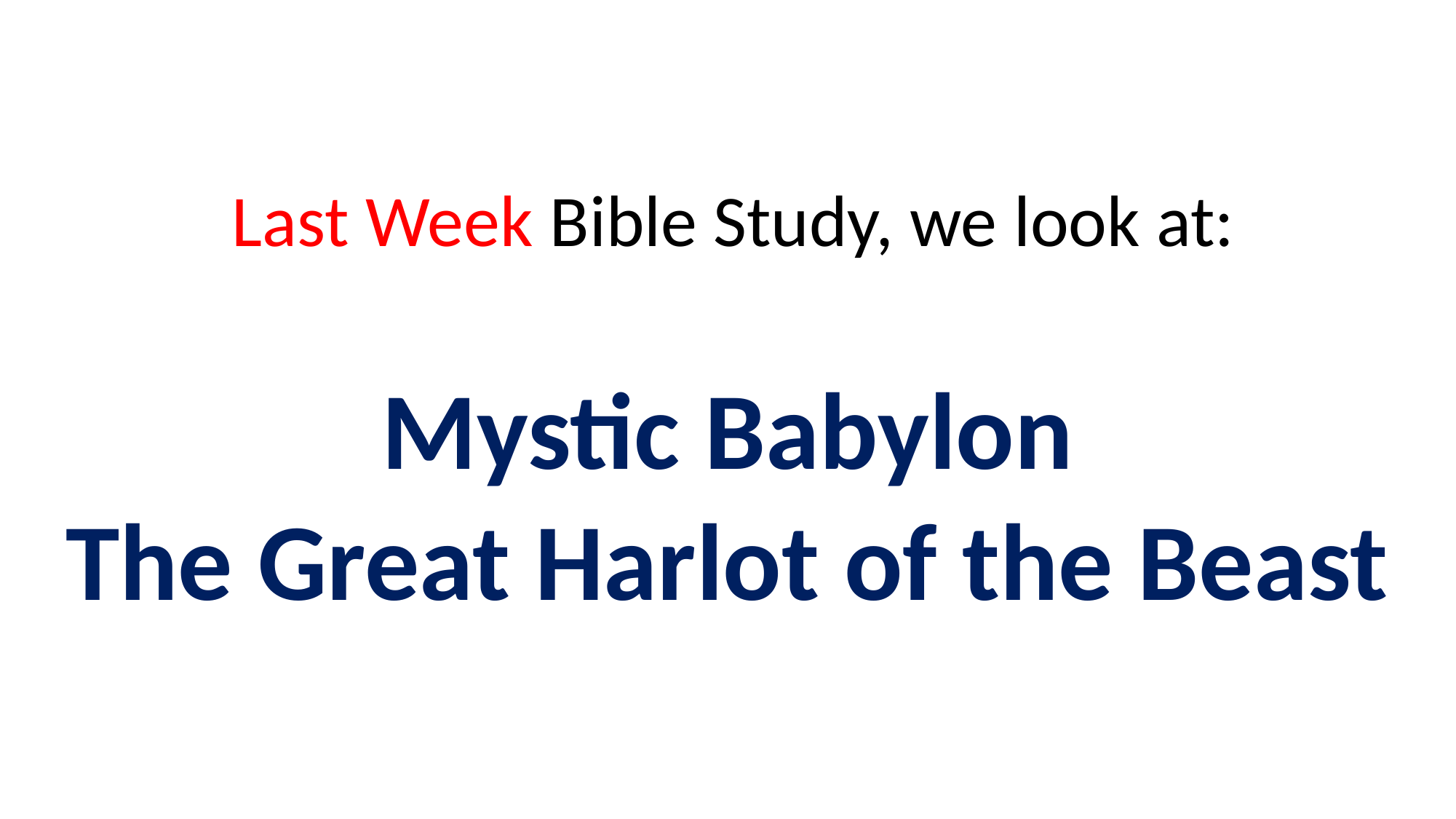

Last Week Bible Study, we look at:
Mystic Babylon
The Great Harlot of the Beast